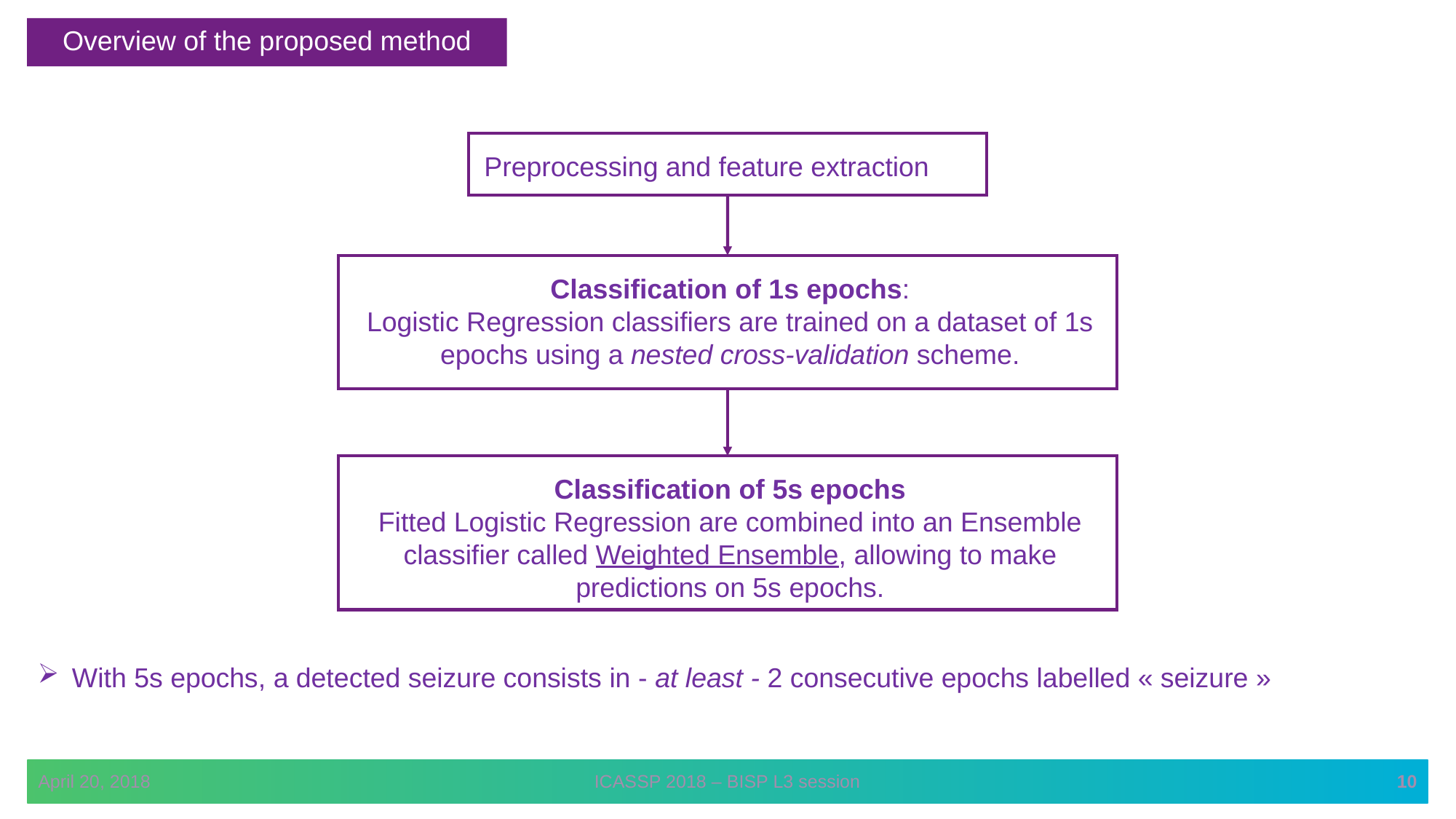

Overview of the proposed method

Preprocessing and feature extraction

Classification of 1s epochs:
Logistic Regression classifiers are trained on a dataset of 1s epochs using a nested cross-validation scheme.

Classification of 5s epochs
Fitted Logistic Regression are combined into an Ensemble classifier called Weighted Ensemble, allowing to make predictions on 5s epochs.
With 5s epochs, a detected seizure consists in - at least - 2 consecutive epochs labelled « seizure »
10
April 20, 2018
ICASSP 2018 – BISP L3 session